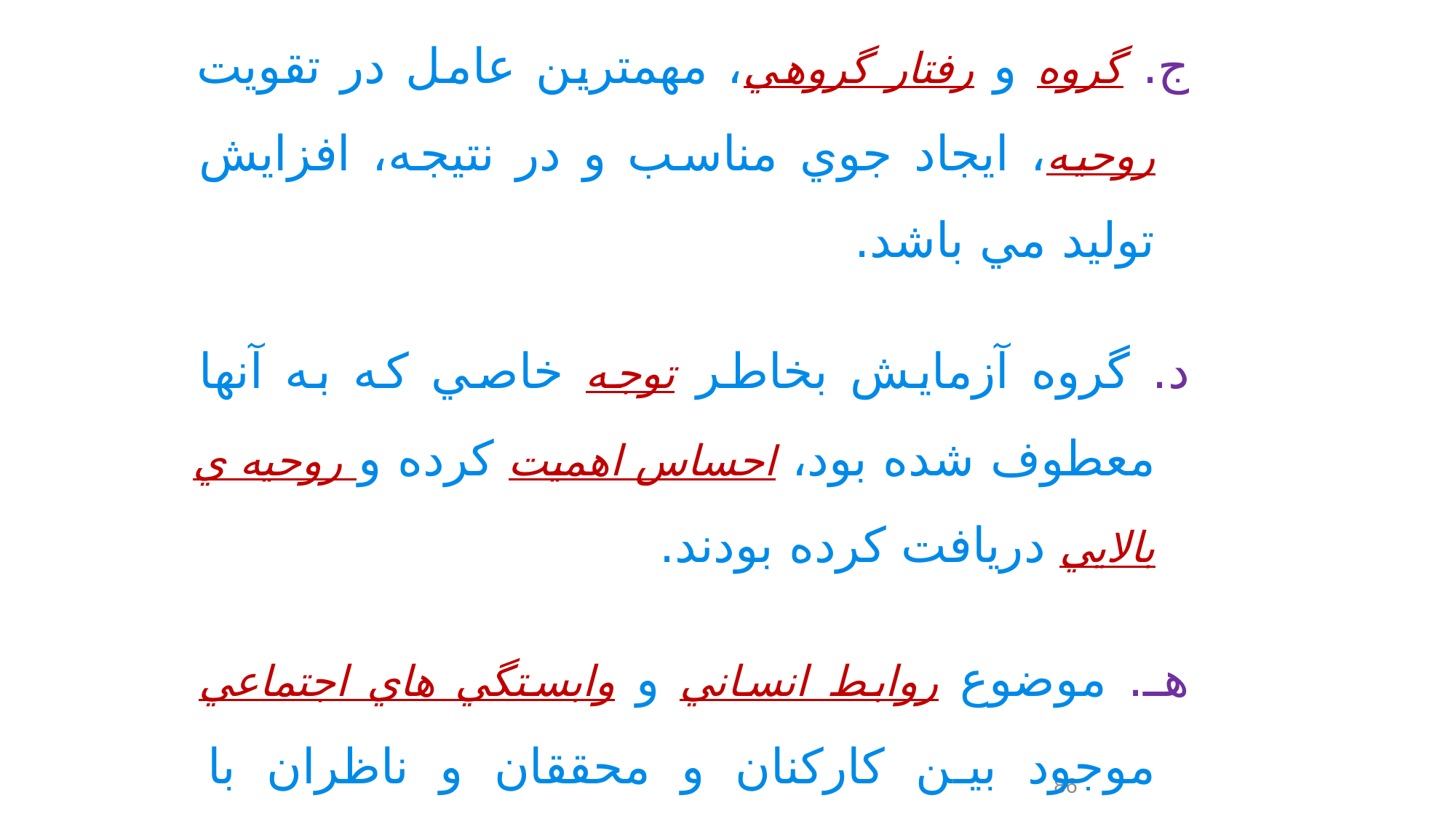

ج. گروه و رفتار گروهي، مهمترين عامل در تقويت روحيه، ايجاد جوي مناسب و در نتيجه، افزايش توليد مي باشد.

د. گروه آزمايش بخاطر توجه خاصي که به آنها معطوف شده بود، احساس اهميت کرده و روحيه ي بالايي دريافت کرده بودند.

هـ. موضوع روابط انساني و وابستگي هاي اجتماعي موجود بين کارکنان و محققان و ناظران با اهميت تر از ساير موارد مانند شرايط کار و غيره است.

86